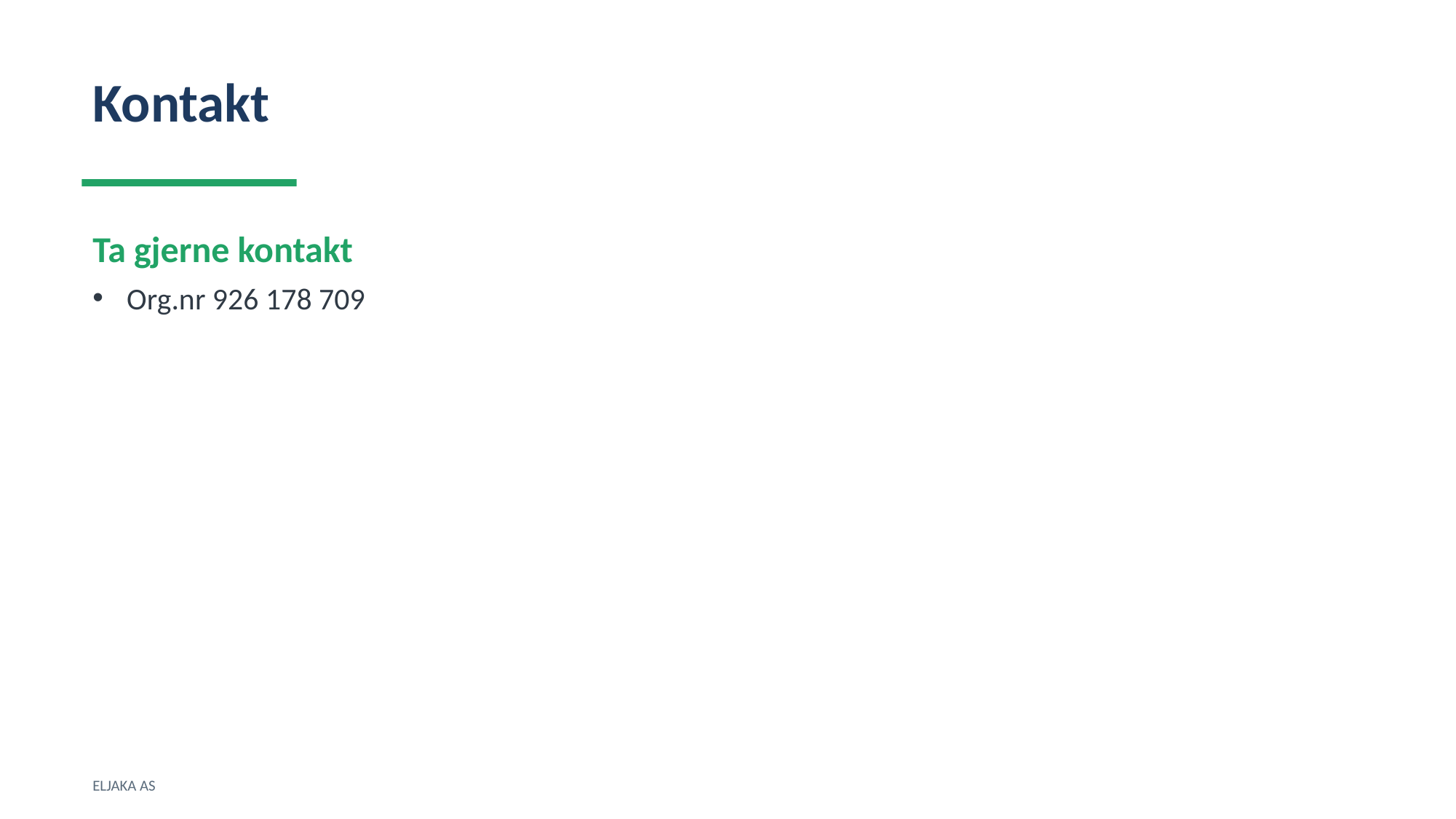

Kontakt

Ta gjerne kontakt
Org.nr 926 178 709
ELJAKA AS